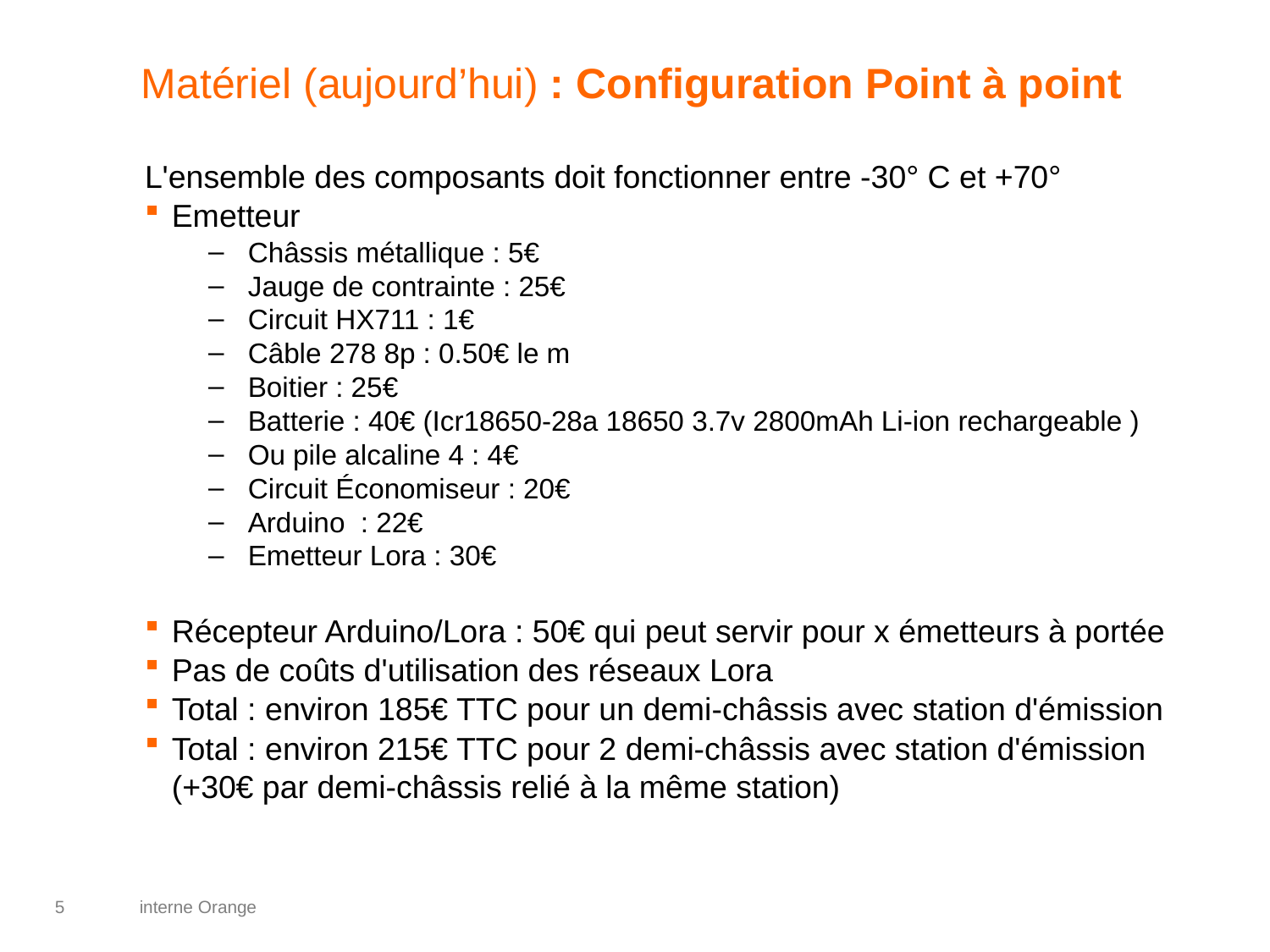

# Matériel (aujourd’hui) : Configuration Point à point
L'ensemble des composants doit fonctionner entre -30° C et +70°
Emetteur
Châssis métallique : 5€
Jauge de contrainte : 25€
Circuit HX711 : 1€
Câble 278 8p : 0.50€ le m
Boitier : 25€
Batterie : 40€ (Icr18650-28a 18650 3.7v 2800mAh Li-ion rechargeable )
Ou pile alcaline 4 : 4€
Circuit Économiseur : 20€
Arduino  : 22€
Emetteur Lora : 30€

Récepteur Arduino/Lora : 50€ qui peut servir pour x émetteurs à portée
Pas de coûts d'utilisation des réseaux Lora
Total : environ 185€ TTC pour un demi-châssis avec station d'émission
Total : environ 215€ TTC pour 2 demi-châssis avec station d'émission (+30€ par demi-châssis relié à la même station)